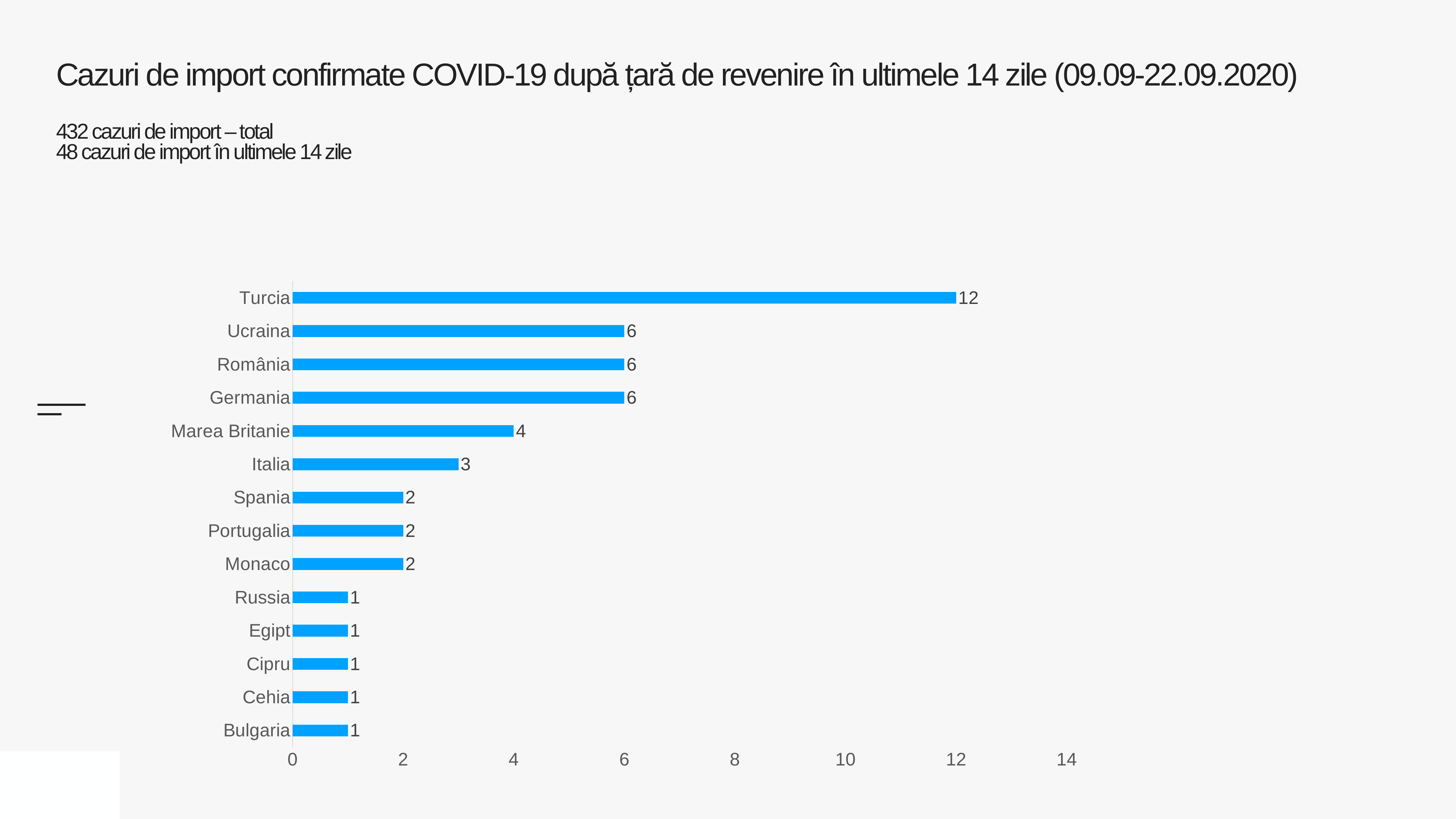

# Cazuri de import confirmate COVID-19 după țară de revenire în ultimele 14 zile (09.09-22.09.2020) 432 cazuri de import – total 48 cazuri de import în ultimele 14 zile

### Chart

| Category |  |
|---|---|
| Bulgaria | 1.0 |
| Cehia | 1.0 |
| Cipru | 1.0 |
| Egipt | 1.0 |
| Russia | 1.0 |
| Monaco | 2.0 |
| Portugalia | 2.0 |
| Spania | 2.0 |
| Italia | 3.0 |
| Marea Britanie | 4.0 |
| Germania | 6.0 |
| România | 6.0 |
| Ucraina | 6.0 |
| Turcia | 12.0 |